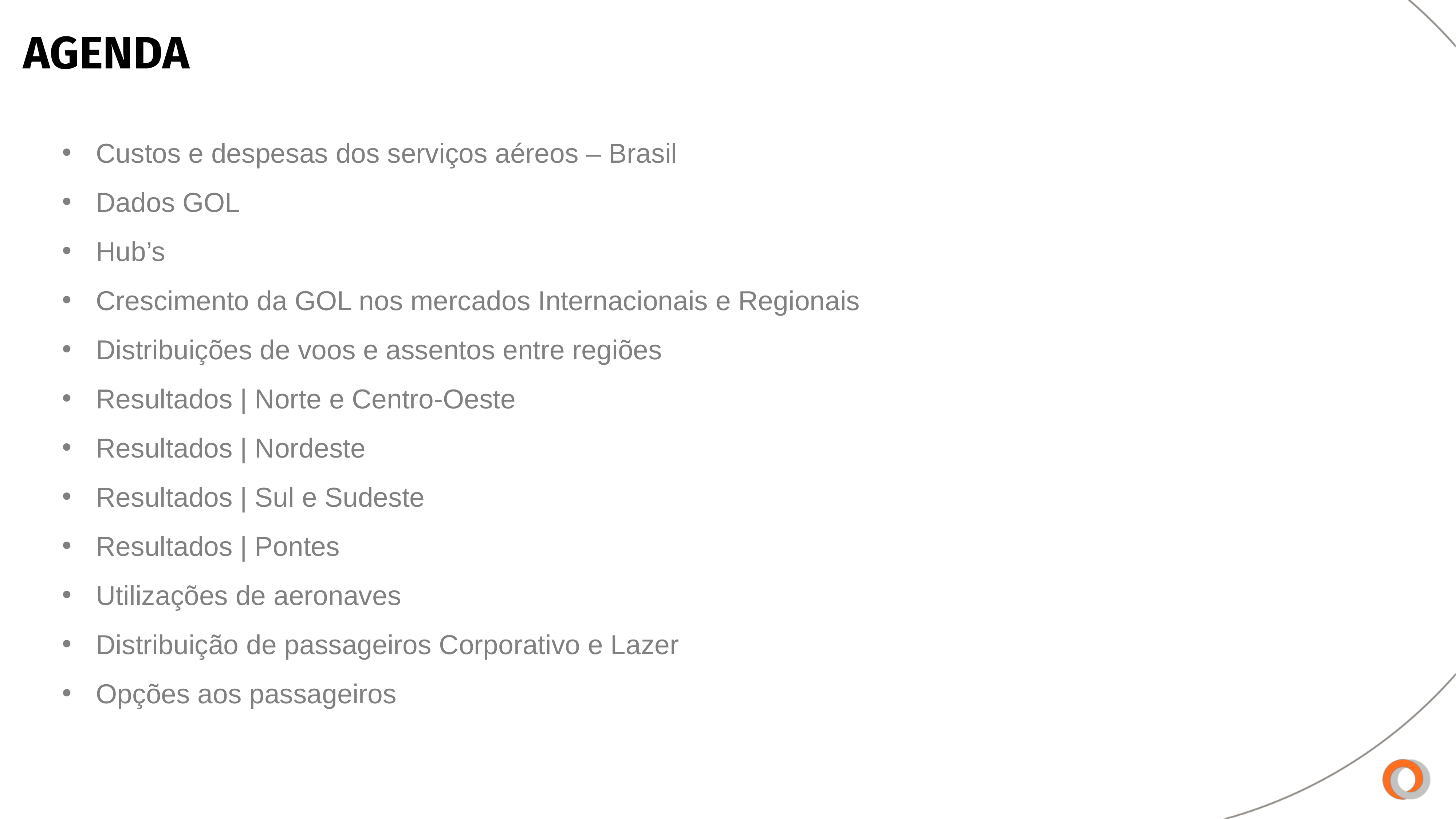

AGENDA
Custos e despesas dos serviços aéreos – Brasil
Dados GOL
Hub’s
Crescimento da GOL nos mercados Internacionais e Regionais
Distribuições de voos e assentos entre regiões
Resultados | Norte e Centro-Oeste
Resultados | Nordeste
Resultados | Sul e Sudeste
Resultados | Pontes
Utilizações de aeronaves
Distribuição de passageiros Corporativo e Lazer
Opções aos passageiros